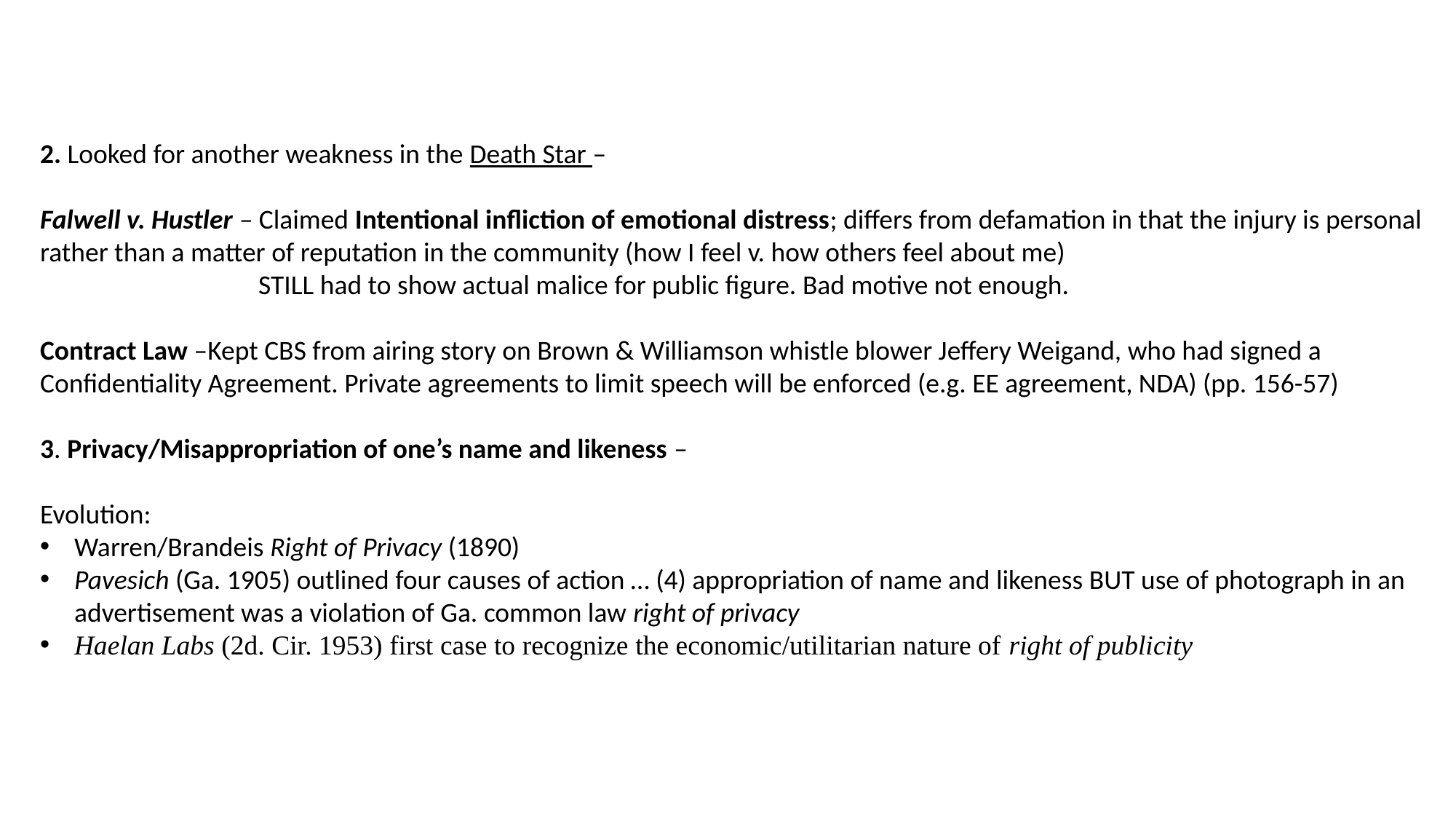

2. Looked for another weakness in the Death Star –

Falwell v. Hustler – Claimed Intentional infliction of emotional distress; differs from defamation in that the injury is personal rather than a matter of reputation in the community (how I feel v. how others feel about me)
		STILL had to show actual malice for public figure. Bad motive not enough.

Contract Law –Kept CBS from airing story on Brown & Williamson whistle blower Jeffery Weigand, who had signed a Confidentiality Agreement. Private agreements to limit speech will be enforced (e.g. EE agreement, NDA) (pp. 156-57)

3. Privacy/Misappropriation of one’s name and likeness –

Evolution:
Warren/Brandeis Right of Privacy (1890)
Pavesich (Ga. 1905) outlined four causes of action … (4) appropriation of name and likeness BUT use of photograph in an advertisement was a violation of Ga. common law right of privacy
Haelan Labs (2d. Cir. 1953) first case to recognize the economic/utilitarian nature of right of publicity